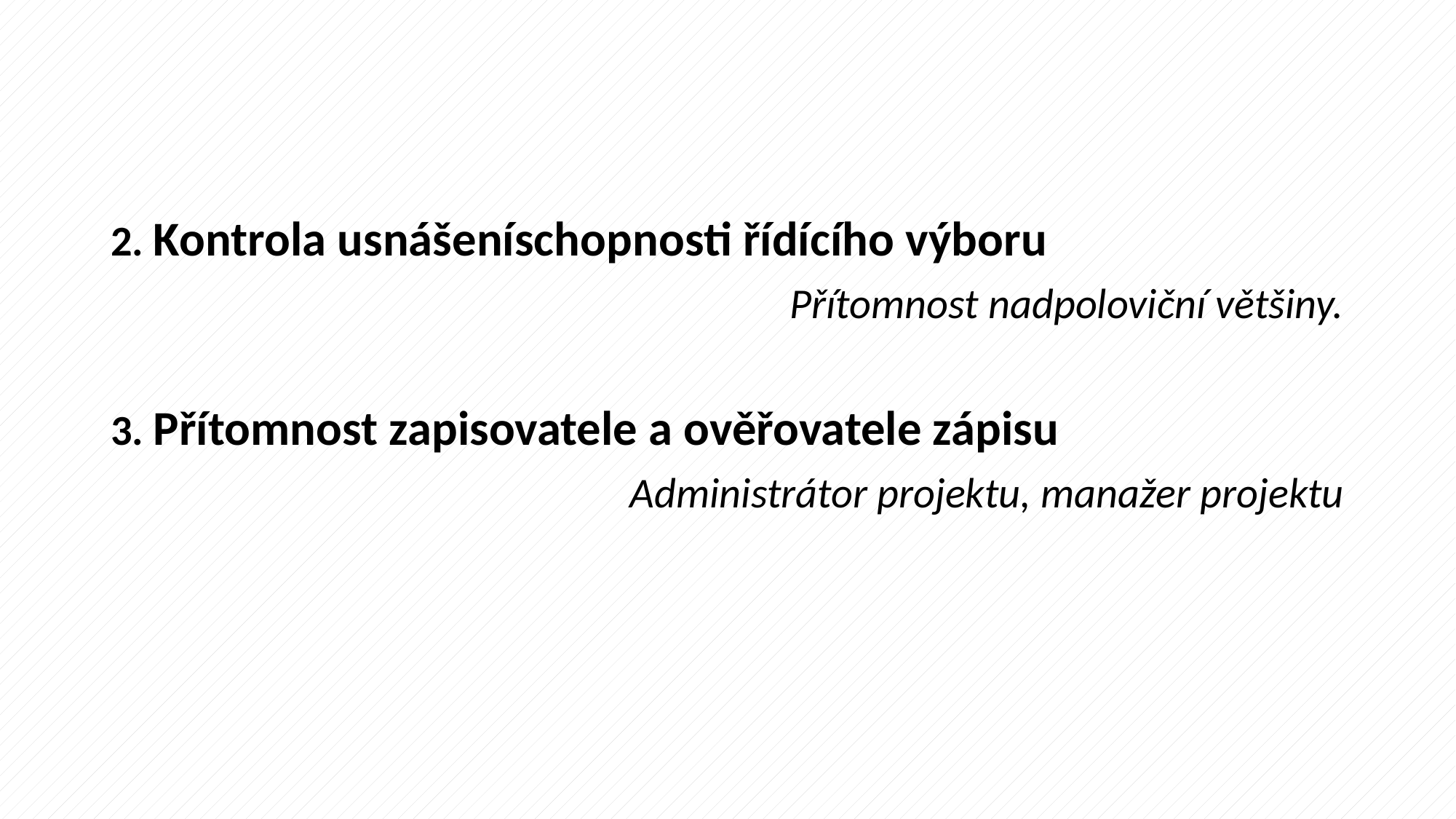

#

2. Kontrola usnášeníschopnosti řídícího výboru
Přítomnost nadpoloviční většiny.

3. Přítomnost zapisovatele a ověřovatele zápisu
Administrátor projektu, manažer projektu